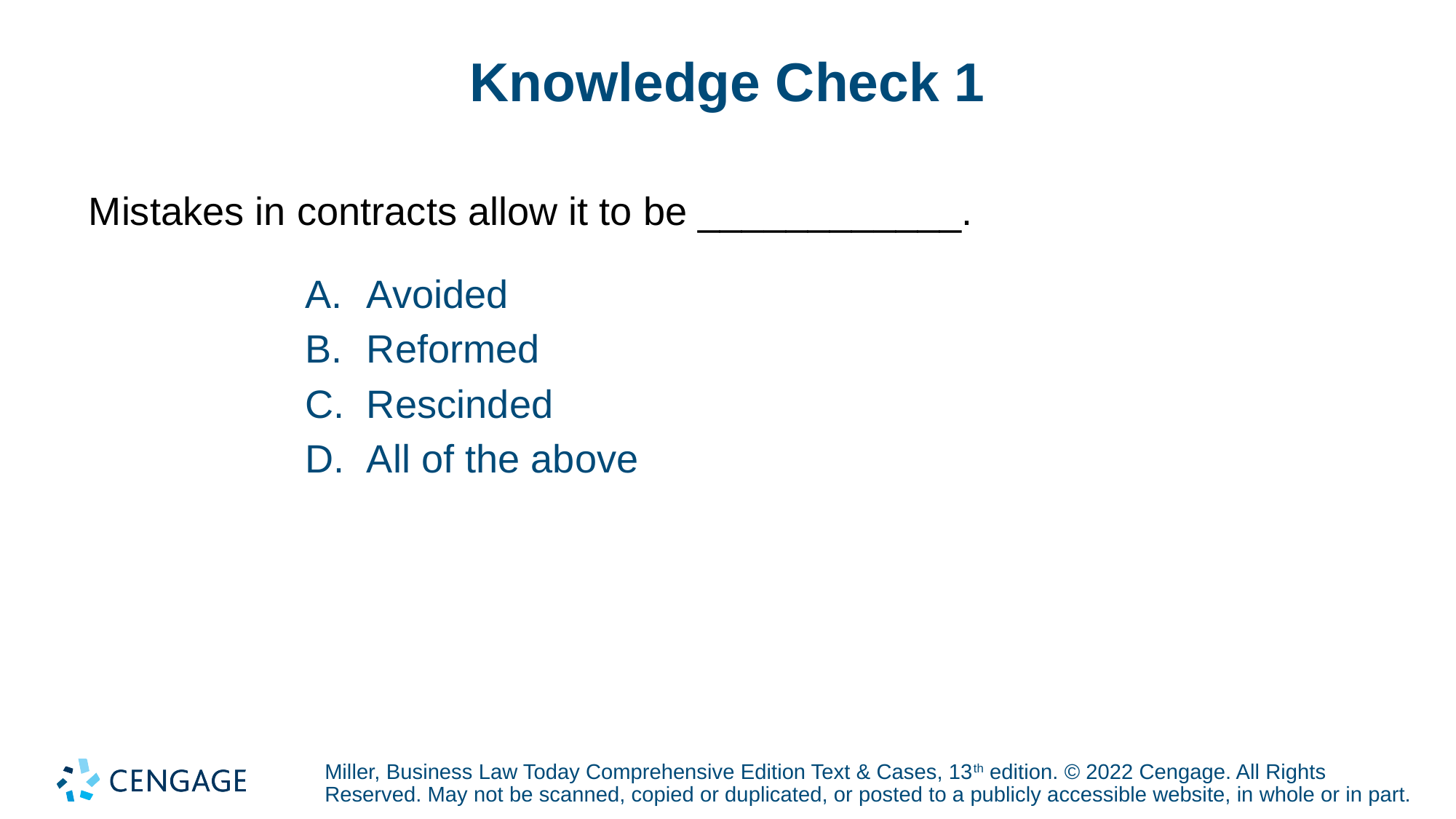

# Knowledge Check 1
Mistakes in contracts allow it to be ____________.
Avoided
Reformed
Rescinded
All of the above